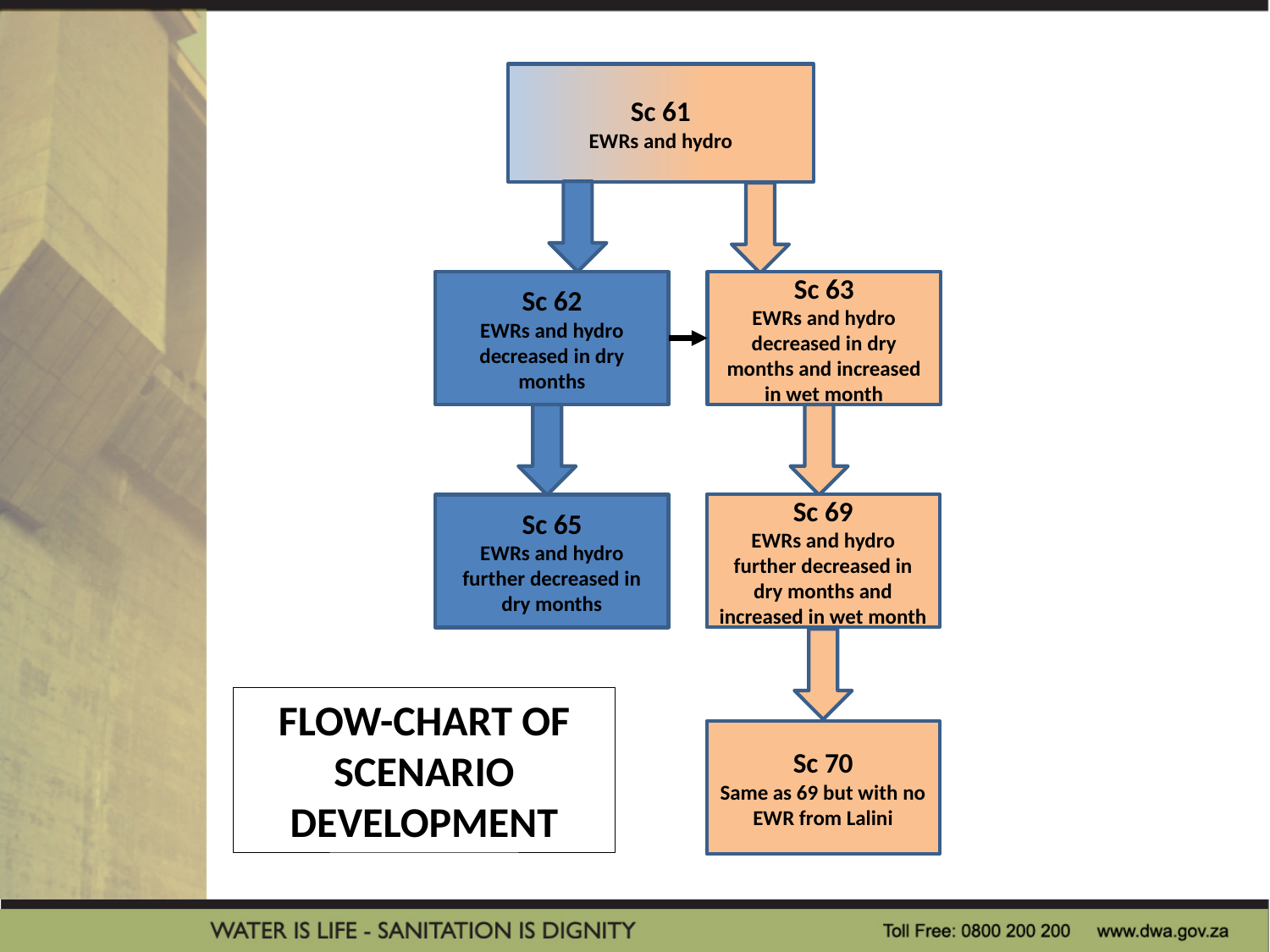

Sc 61
EWRs and hydro

Sc 63
EWRs and hydro decreased in dry months and increased in wet month
Sc 62
EWRs and hydro decreased in dry months

Sc 69
EWRs and hydro further decreased in dry months and increased in wet month
Sc 65
EWRs and hydro further decreased in dry months

FLOW-CHART OF SCENARIO DEVELOPMENT
Sc 70
Same as 69 but with no EWR from Lalini